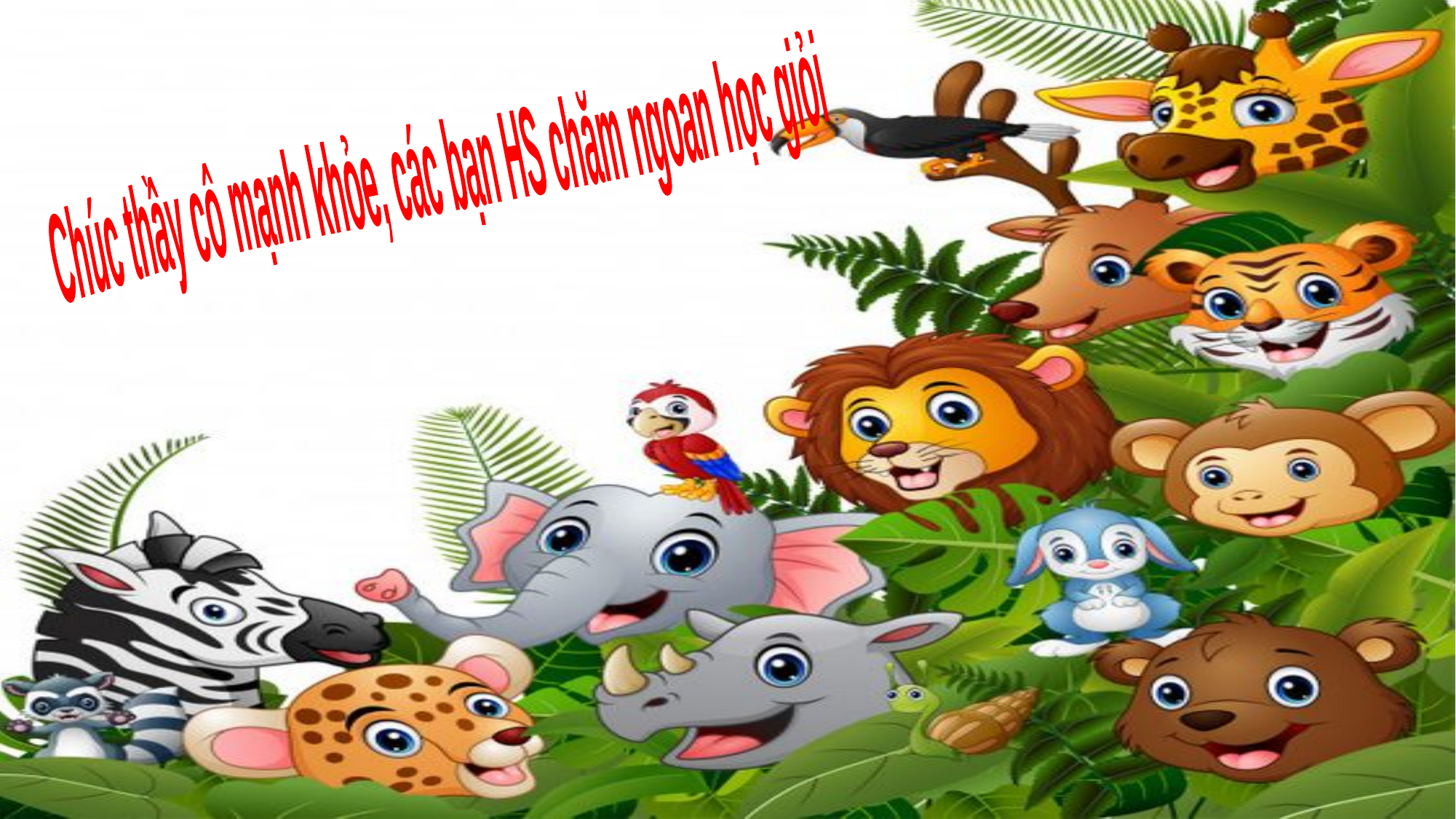

Chúc thầy cô mạnh khỏe, các bạn HS chăm ngoan học giỏi